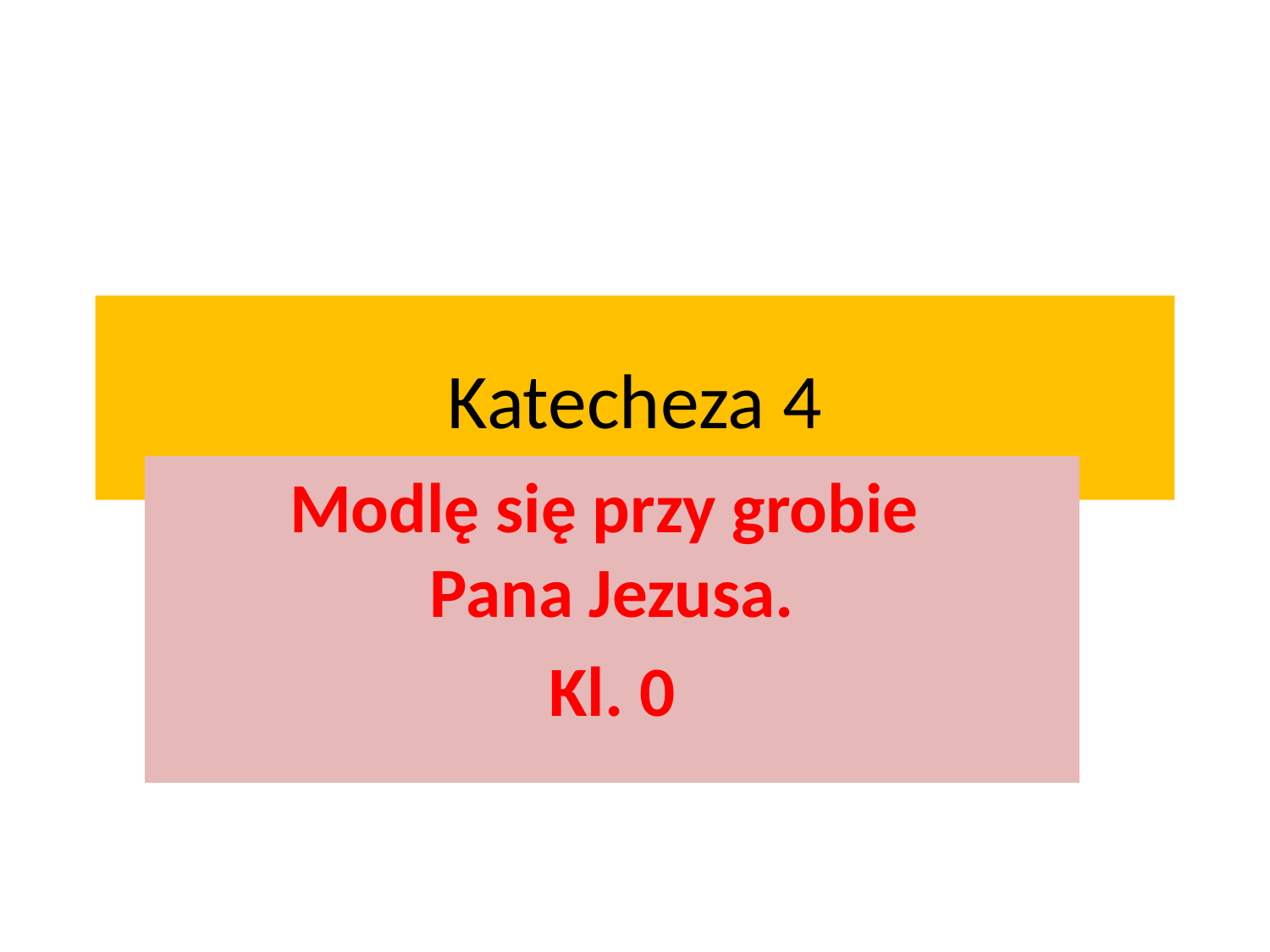

# Katecheza 4
Modlę się przy grobie
Pana Jezusa.
Kl. 0